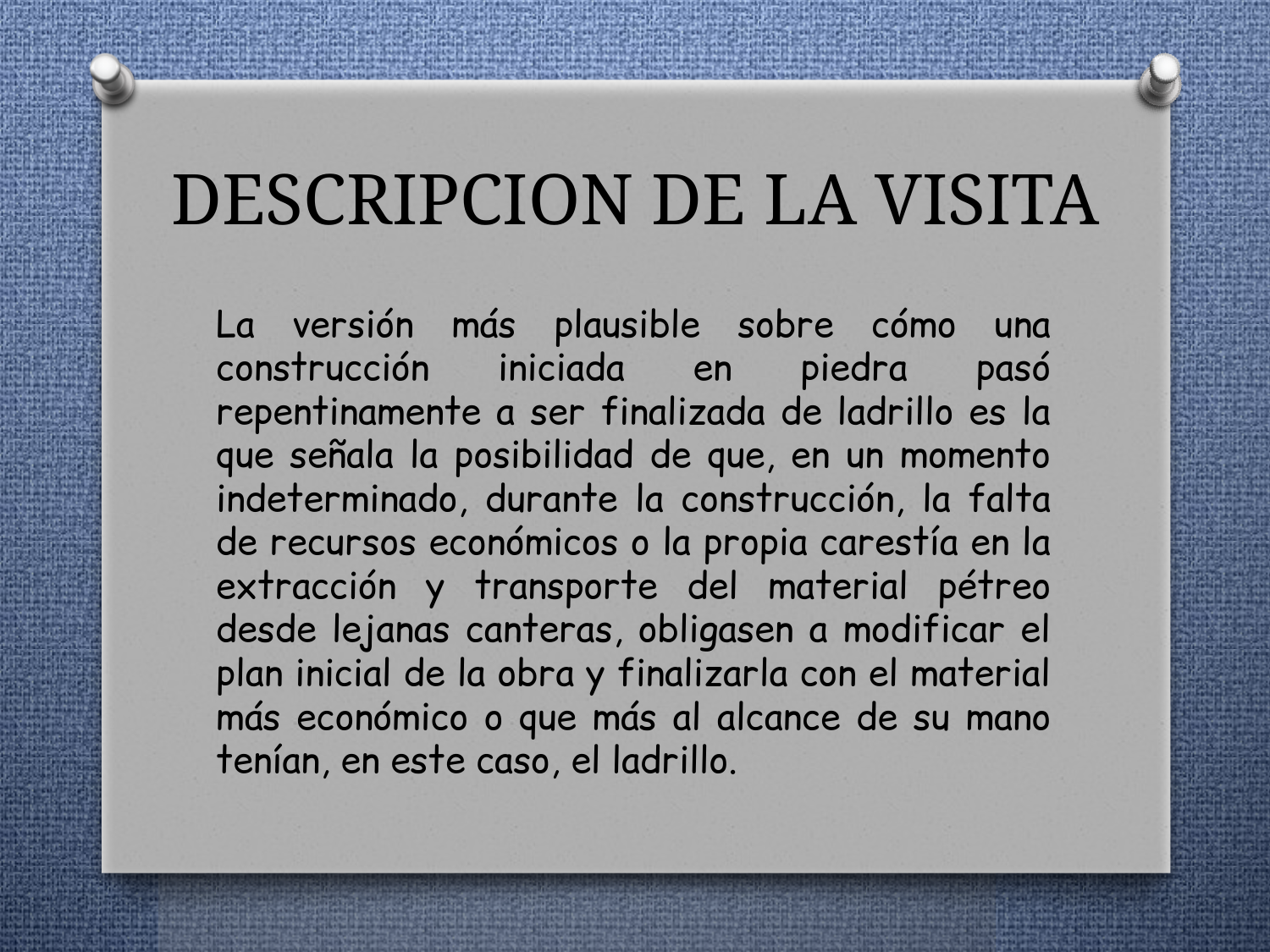

# DESCRIPCION DE LA VISITA
La versión más plausible sobre cómo una construcción iniciada en piedra pasó repentinamente a ser finalizada de ladrillo es la que señala la posibilidad de que, en un momento indeterminado, durante la construcción, la falta de recursos económicos o la propia carestía en la extracción y transporte del material pétreo desde lejanas canteras, obligasen a modificar el plan inicial de la obra y finalizarla con el material más económico o que más al alcance de su mano tenían, en este caso, el ladrillo.